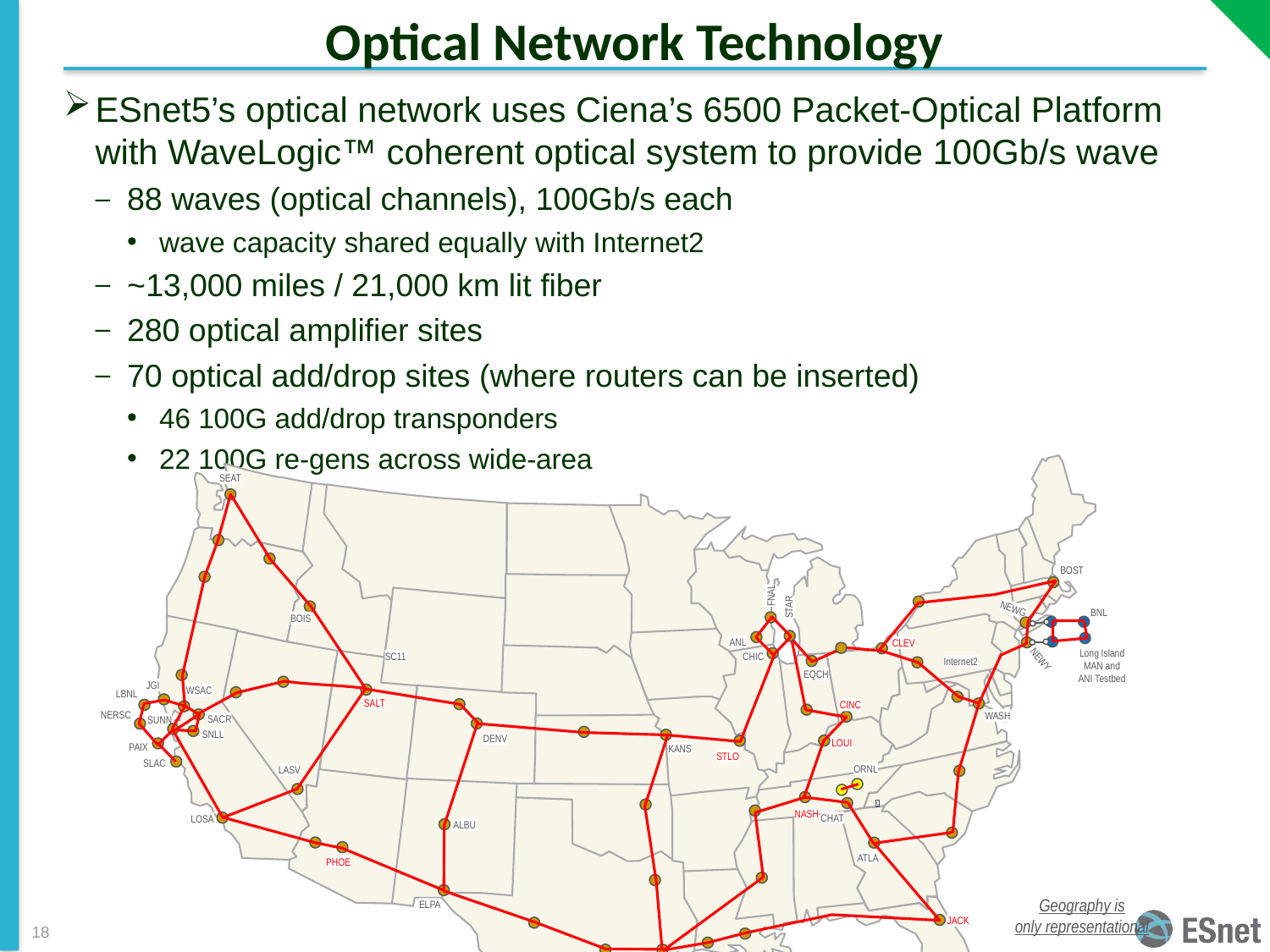

# Optical Network Technology
ESnet5’s optical network uses Ciena’s 6500 Packet-Optical Platform with WaveLogic™ coherent optical system to provide 100Gb/s wave
88 waves (optical channels), 100Gb/s each
wave capacity shared equally with Internet2
~13,000 miles / 21,000 km lit fiber
280 optical amplifier sites
70 optical add/drop sites (where routers can be inserted)
46 100G add/drop transponders
22 100G re-gens across wide-area

SEAT

BOST

FNAL

STAR

NEWG
BNL

BOIS

ANL

CLEV

Long Island
MAN and
ANI Testbed

SC11
CHIC
NEWY

Internet2

EQCH

JGI

WSAC

LBNL

SALT

CINC

NERSC

WASH

SACR
SUNN

SNLL

DENV

LOUI

PAIX
KANS

STLO

SLAC
ORNL
LASV

O

NASH
CHAT

LOSA
ALBU

ATLA
PHOE

ELPA
JACK

HOUS
Geography is
only representational
18